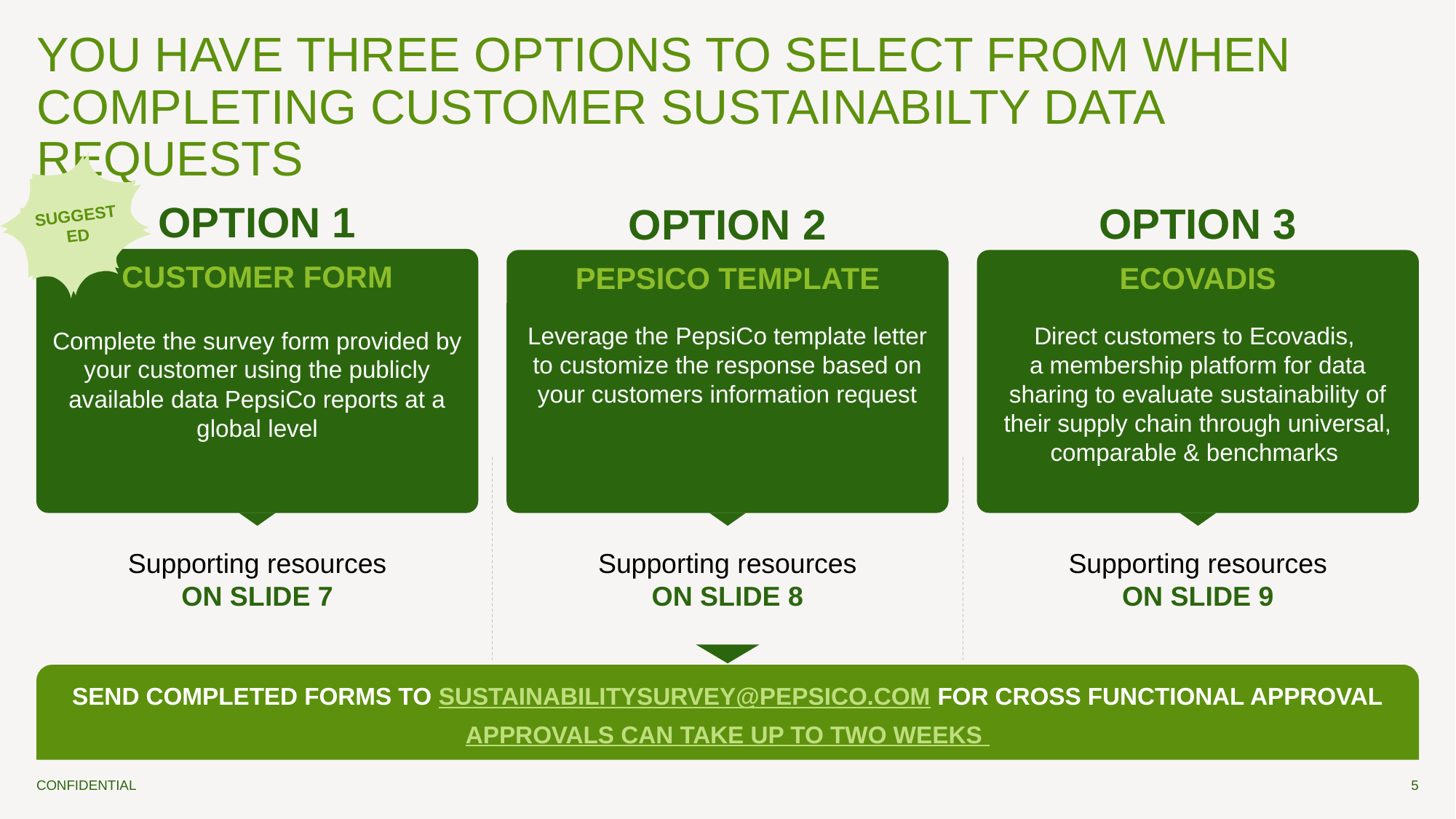

# YOU HAVE THREE OPTIONS TO SELECT FROM WHEN COMPLETING CUSTOMER SUSTAINABILTY DATA REQUESTS

SUGGESTED
OPTION 1
OPTION 3
OPTION 2
CUSTOMER FORM

Complete the survey form provided by your customer using the publicly available data PepsiCo reports at a global level
PEPSICO TEMPLATE

Leverage the PepsiCo template letter to customize the response based on your customers information request
ECOVADIS

Direct customers to Ecovadis,
a membership platform for data sharing to evaluate sustainability of their supply chain through universal, comparable & benchmarks

Supporting resources
ON SLIDE 7
Supporting resources
ON SLIDE 8
Supporting resources
ON SLIDE 9

SEND COMPLETED FORMS TO SUSTAINABILITYSURVEY@PEPSICO.COM FOR CROSS FUNCTIONAL APPROVAL
APPROVALS CAN TAKE UP TO TWO WEEKS